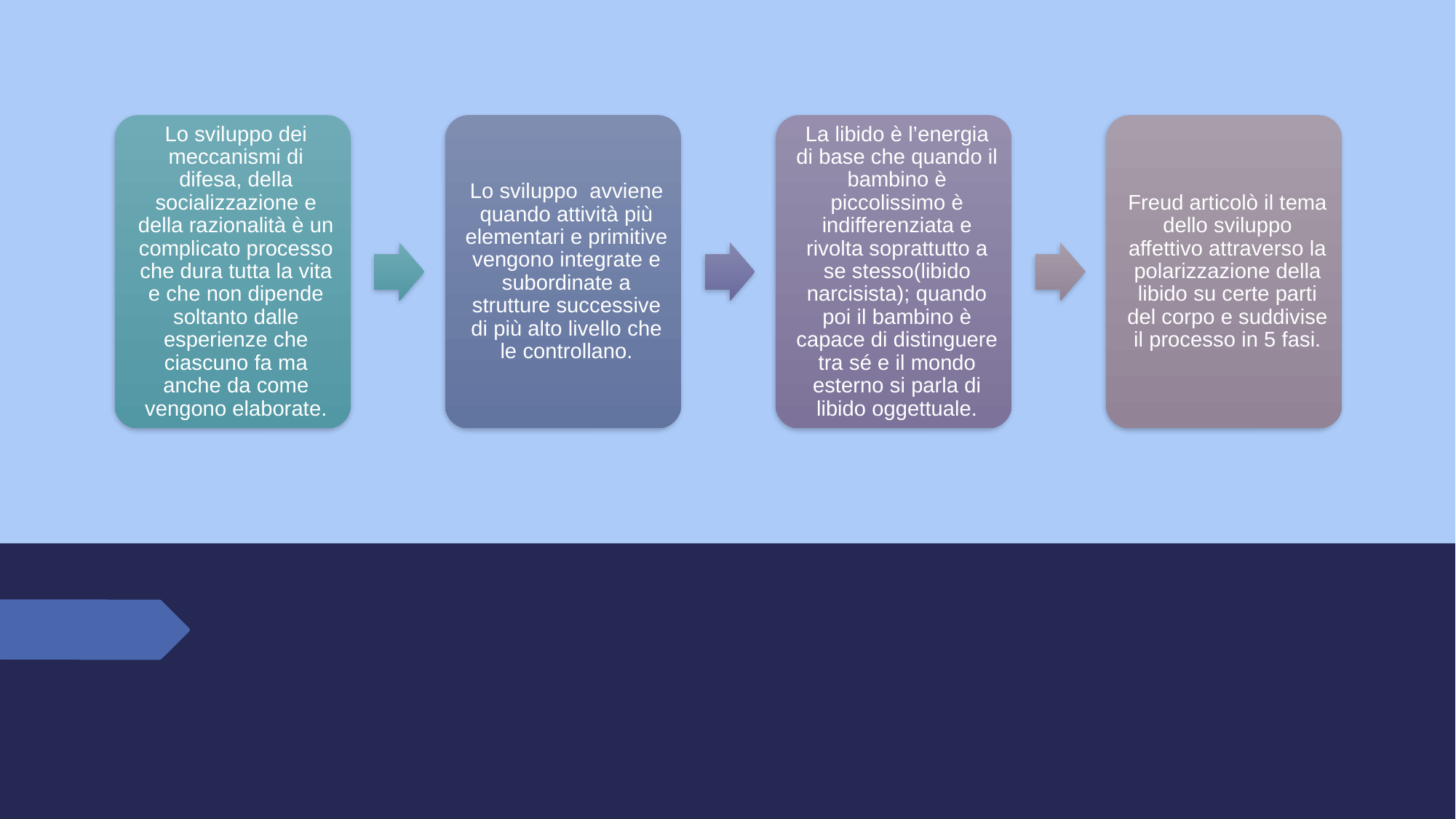

Lo sviluppo dei meccanismi di difesa, della socializzazione e della razionalità è un complicato processo che dura tutta la vita e che non dipende soltanto dalle esperienze che ciascuno fa ma anche da come vengono elaborate.

Lo sviluppo  avviene quando attività più elementari e primitive vengono integrate e subordinate a strutture successive di più alto livello che le controllano.

La libido è l’energia di base che quando il bambino è piccolissimo è indifferenziata e rivolta soprattutto a se stesso(libido narcisista); quando poi il bambino è capace di distinguere tra sé e il mondo esterno si parla di libido oggettuale.

Freud articolò il tema dello sviluppo affettivo attraverso la polarizzazione della libido su certe parti del corpo e suddivise il processo in 5 fasi.

#